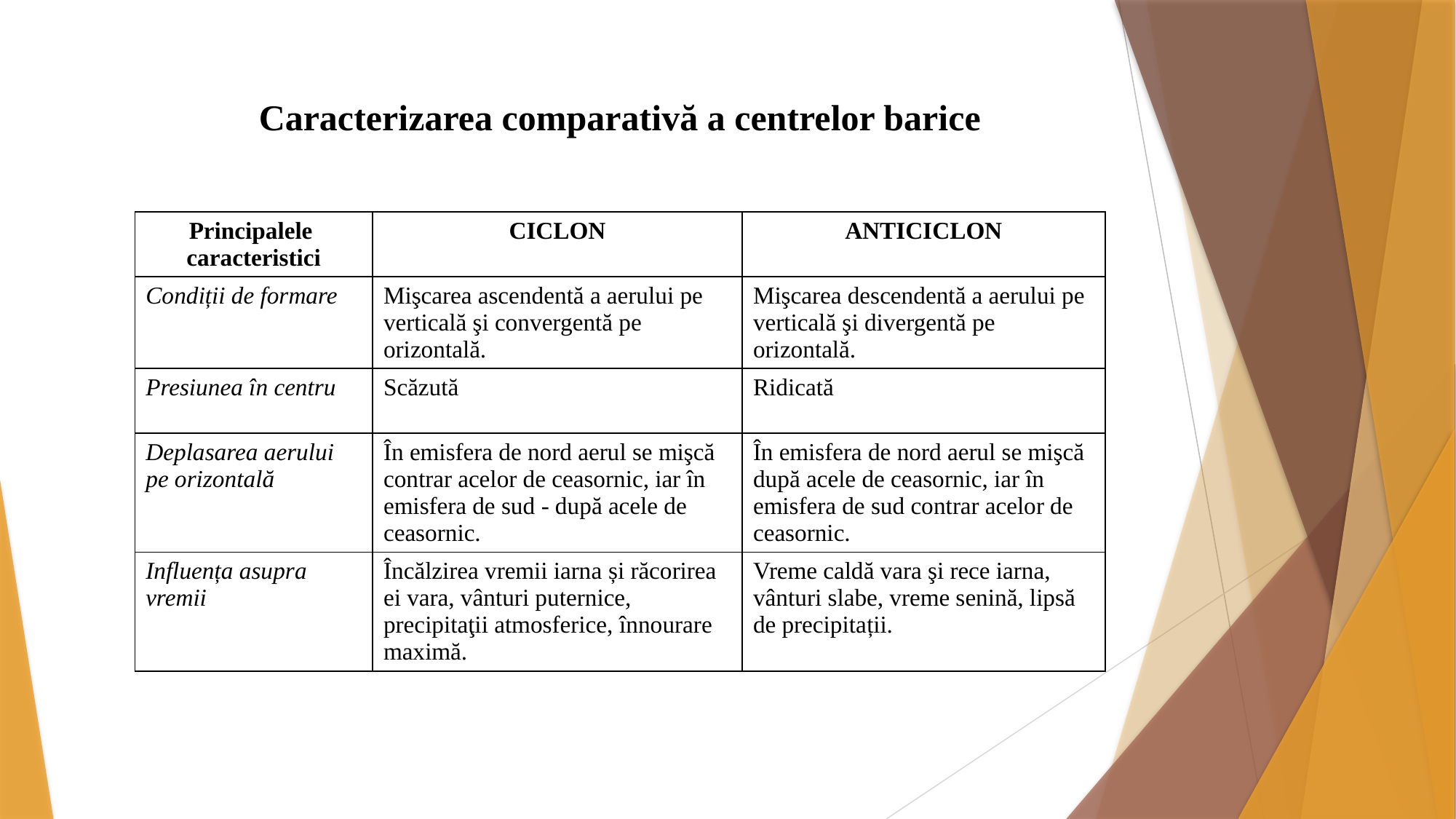

# Caracterizarea comparativă a centrelor barice
| Principalele caracteristici | CICLON | ANTICICLON |
| --- | --- | --- |
| Condiții de formare | Mişcarea ascendentă a aerului pe verticală şi convergentă pe orizontală. | Mişcarea descendentă a aerului pe verticală şi divergentă pe orizontală. |
| Presiunea în centru | Scăzută | Ridicată |
| Deplasarea aerului pe orizontală | În emisfera de nord aerul se mişcă contrar acelor de ceasornic, iar în emisfera de sud - după acele de ceasornic. | În emisfera de nord aerul se mişcă după acele de ceasornic, iar în emisfera de sud contrar acelor de ceasornic. |
| Influența asupra vremii | Încălzirea vremii iarna și răcorirea ei vara, vânturi puternice, precipitaţii atmosferice, înnourare maximă. | Vreme caldă vara şi rece iarna, vânturi slabe, vreme senină, lipsă de precipitații. |